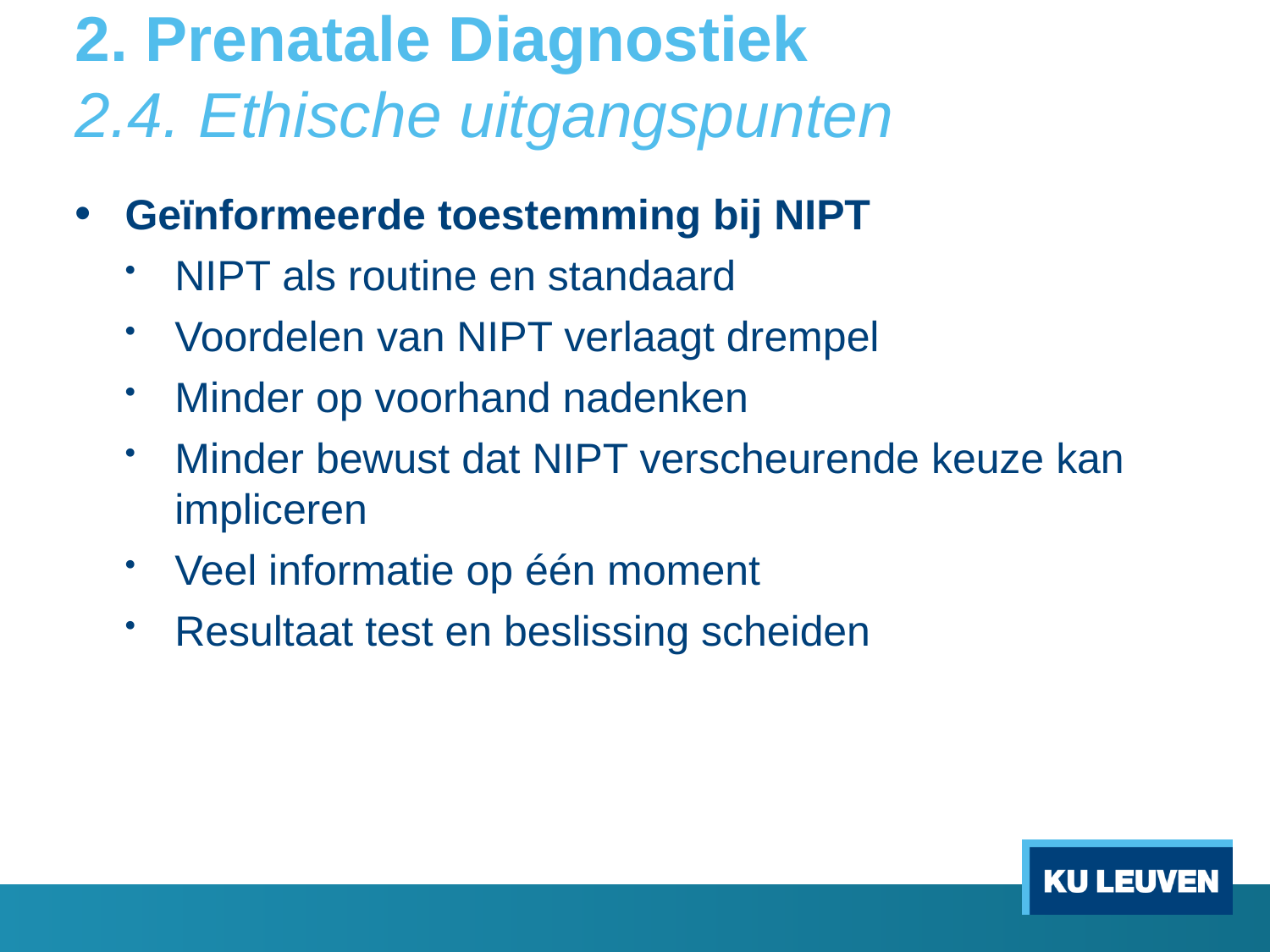

# 2. Prenatale Diagnostiek 2.4. Ethische uitgangspunten
Geïnformeerde toestemming bij NIPT
NIPT als routine en standaard
Voordelen van NIPT verlaagt drempel
Minder op voorhand nadenken
Minder bewust dat NIPT verscheurende keuze kan impliceren
Veel informatie op één moment
Resultaat test en beslissing scheiden